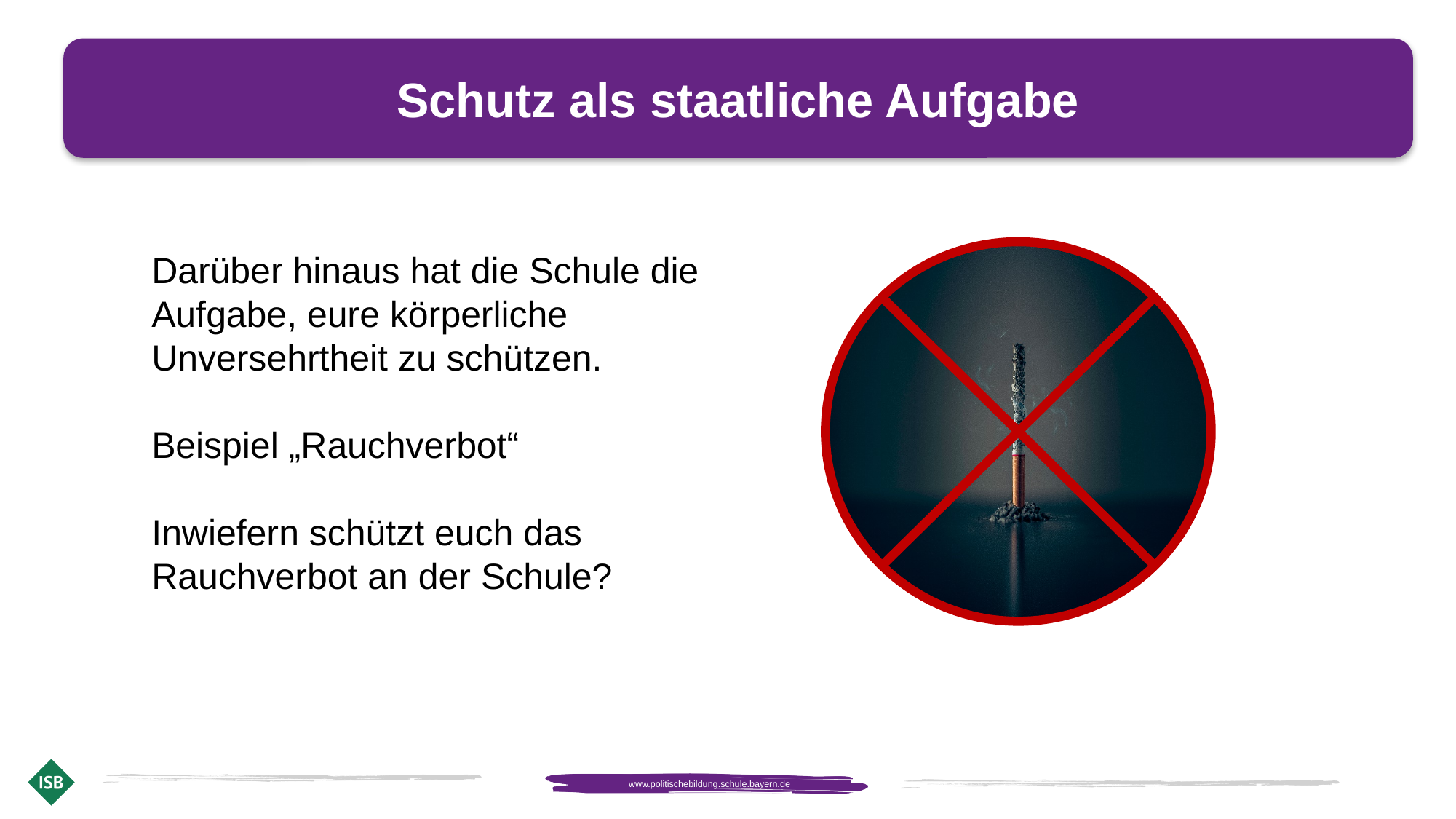

Schutz als staatliche Aufgabe
Darüber hinaus hat die Schule die Aufgabe, eure körperliche Unversehrtheit zu schützen.

Beispiel „Rauchverbot“

Inwiefern schützt euch das Rauchverbot an der Schule?